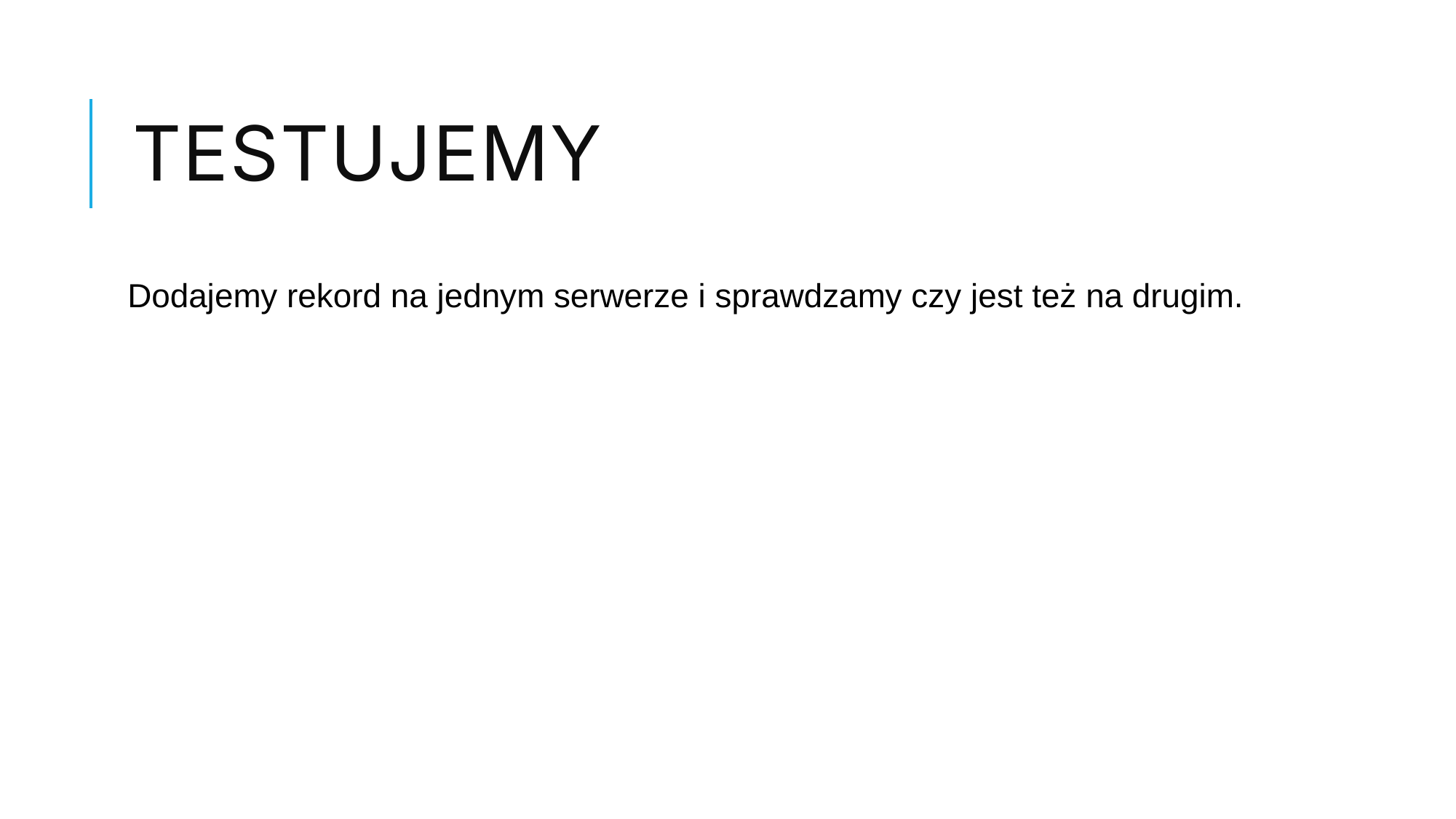

# Testujemy
Dodajemy rekord na jednym serwerze i sprawdzamy czy jest też na drugim.